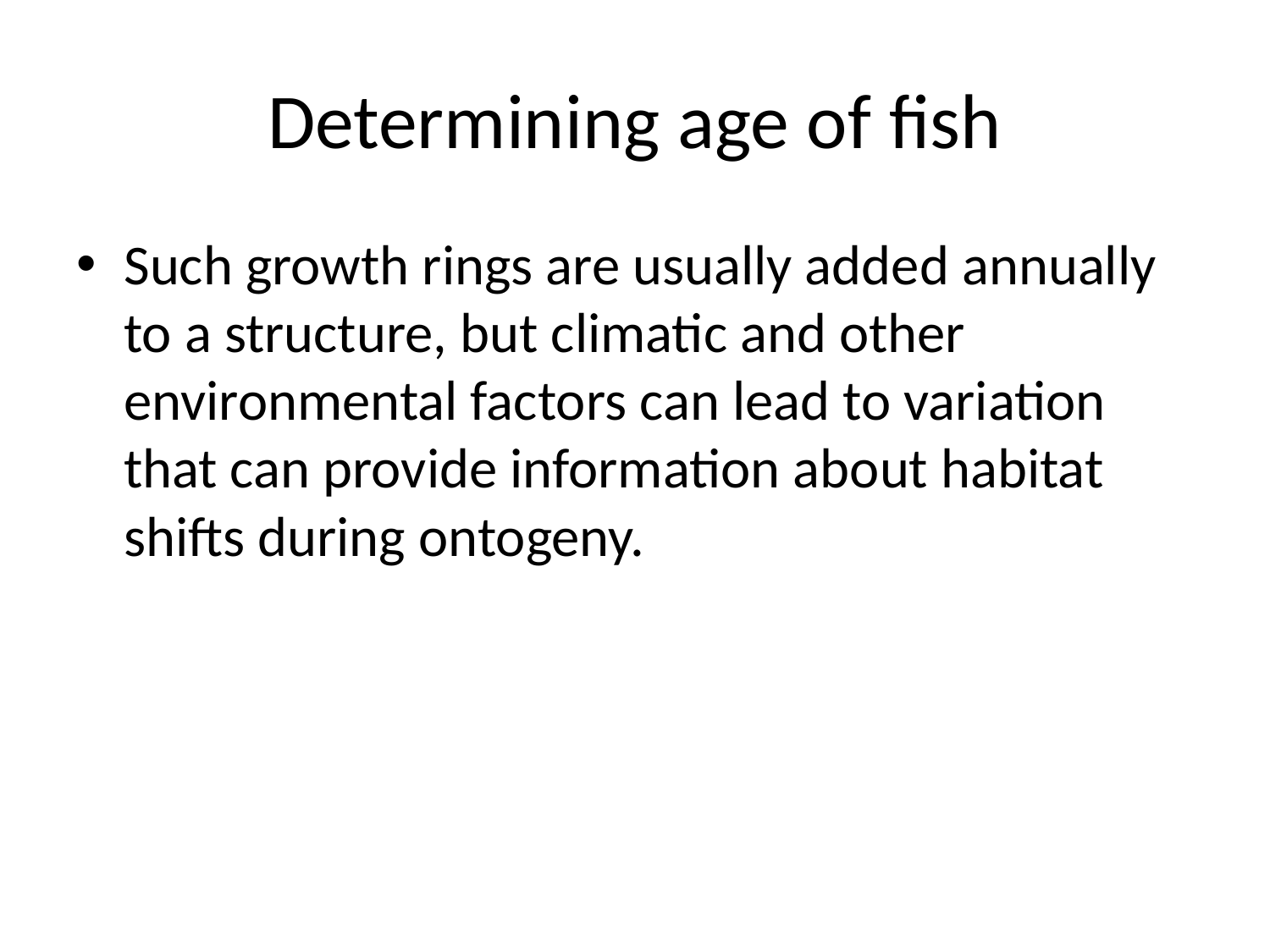

# Determining age of fish
Such growth rings are usually added annually to a structure, but climatic and other environmental factors can lead to variation that can provide information about habitat shifts during ontogeny.